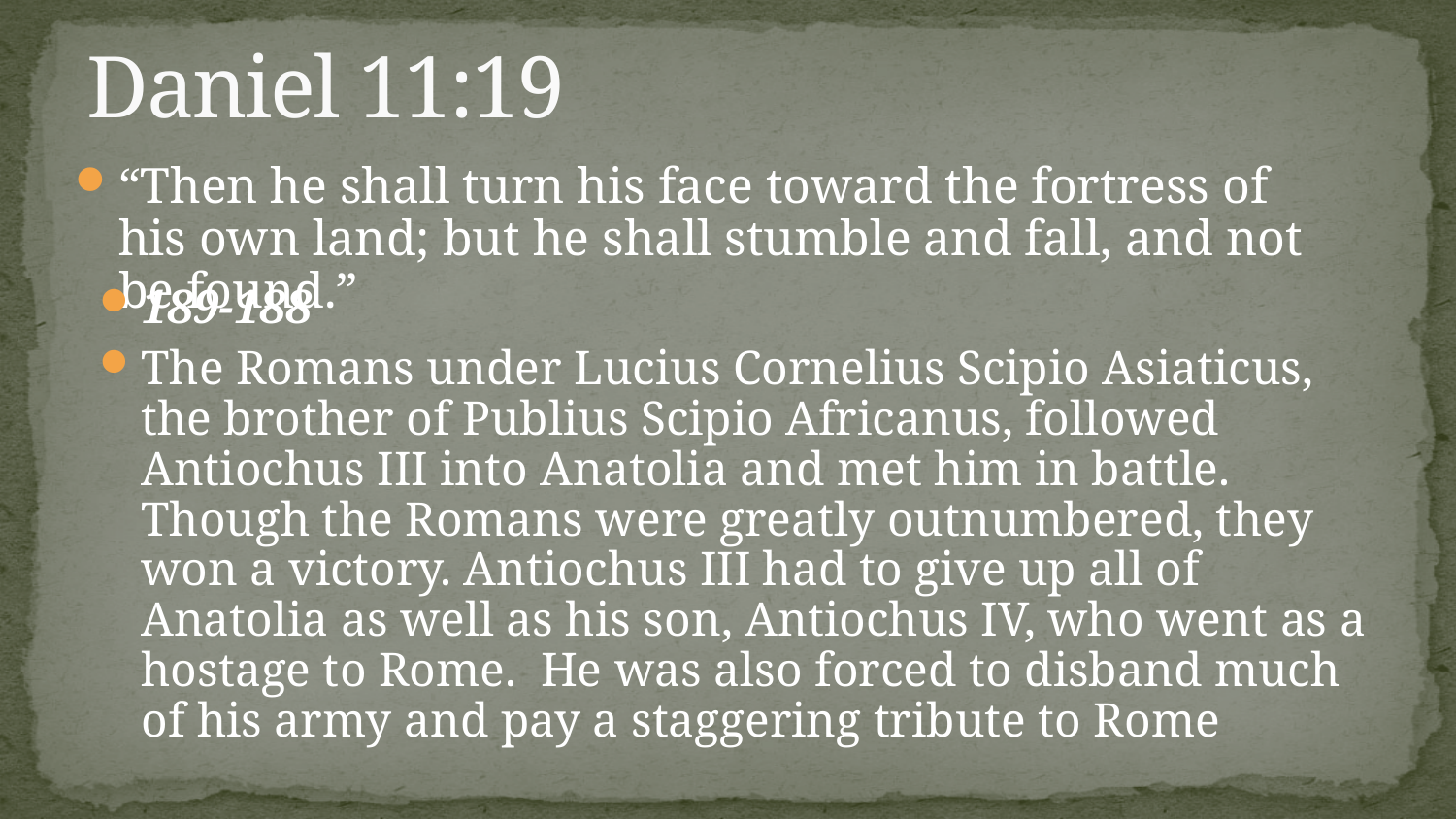

# Daniel 11:19
“Then he shall turn his face toward the fortress of his own land; but he shall stumble and fall, and not be found.”
189-188
The Romans under Lucius Cornelius Scipio Asiaticus, the brother of Publius Scipio Africanus, followed Antiochus III into Anatolia and met him in battle. Though the Romans were greatly outnumbered, they won a victory. Antiochus III had to give up all of Anatolia as well as his son, Antiochus IV, who went as a hostage to Rome.  He was also forced to disband much of his army and pay a staggering tribute to Rome